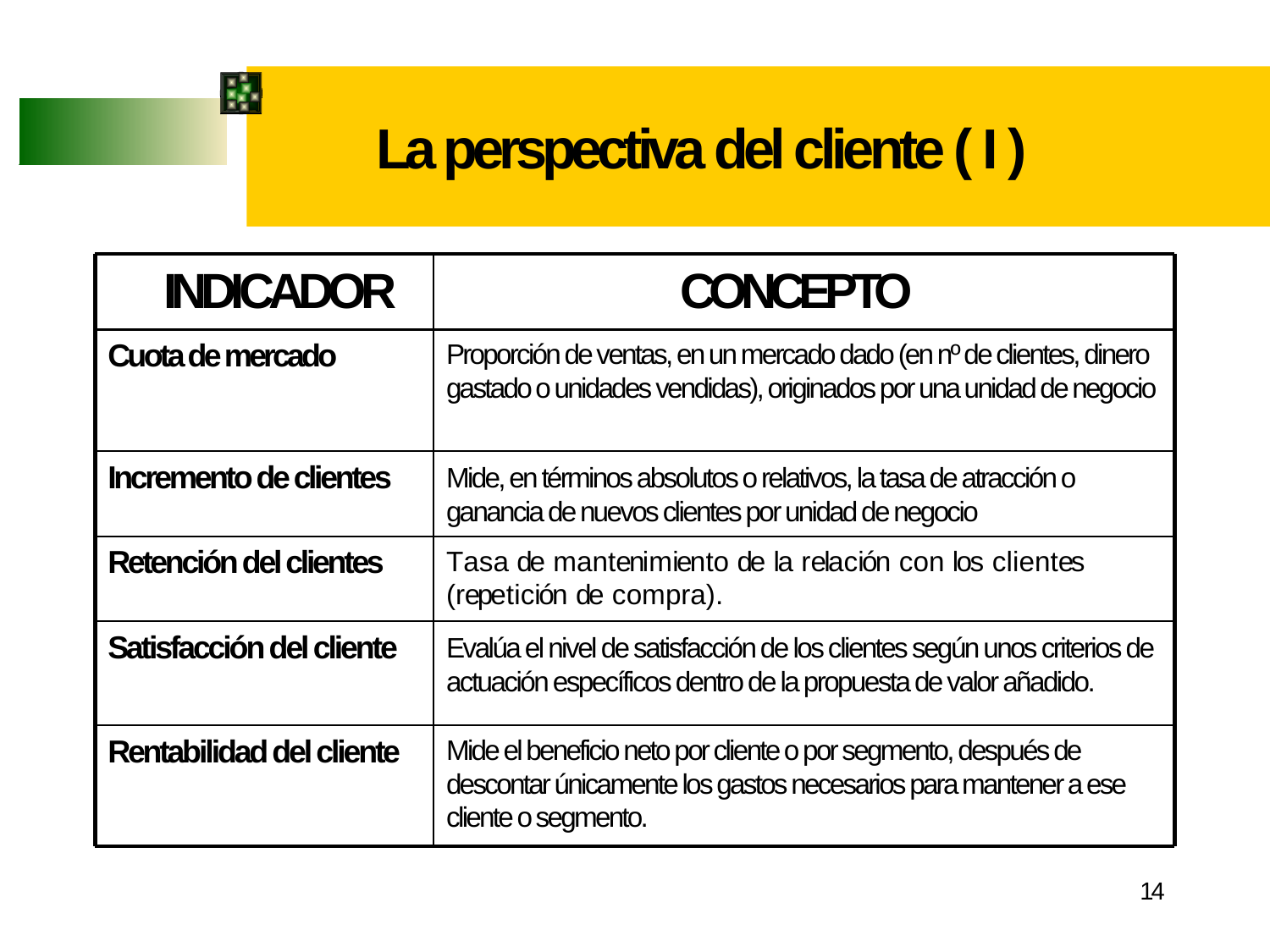

La
perspectiva
del
cliente
(
I
)

INDICADOR

CONCEPTO

Cuota de mercado
Proporción de ventas, en un mercado dado (en nº de clientes, dinero gastado o unidades vendidas), originados por una unidad de negocio

Incremento de clientes
Mide, en términos absolutos o relativos, la tasa de atracción o ganancia de nuevos clientes por unidad de negocio

Retención del clientes
Tasa de mantenimiento de la relación con los clientes (repetición de compra).

Satisfacción del cliente
Evalúa el nivel de satisfacción de los clientes según unos criterios de actuación específicos dentro de la propuesta de valor añadido.

Rentabilidad del cliente
Mide el beneficio neto por cliente o por segmento, después de descontar únicamente los gastos necesarios para mantener a ese cliente o segmento.

14